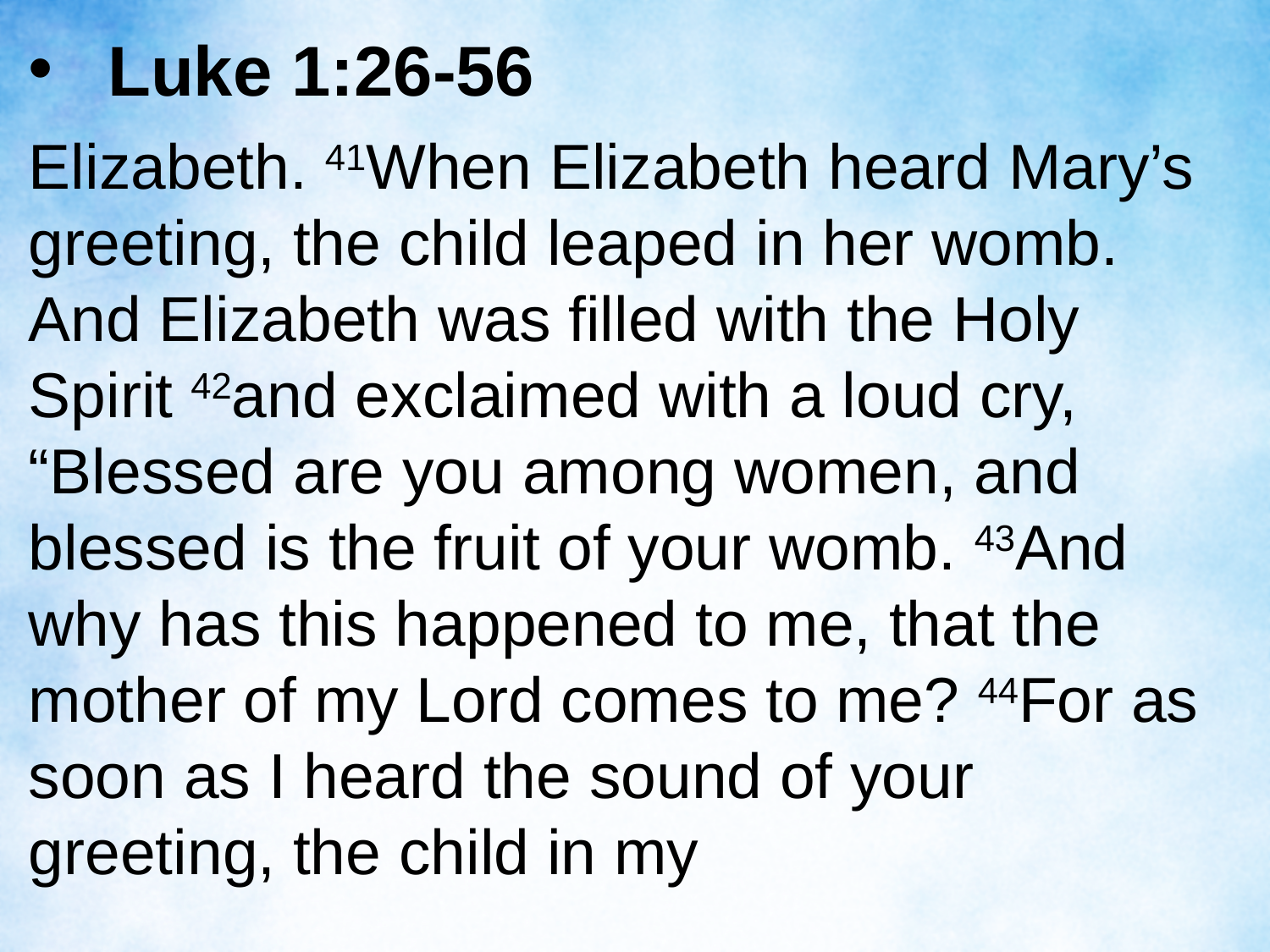

Luke 1:26-56
Elizabeth. 41When Elizabeth heard Mary’s greeting, the child leaped in her womb. And Elizabeth was filled with the Holy Spirit 42and exclaimed with a loud cry, “Blessed are you among women, and blessed is the fruit of your womb. 43And why has this happened to me, that the mother of my Lord comes to me? 44For as soon as I heard the sound of your greeting, the child in my